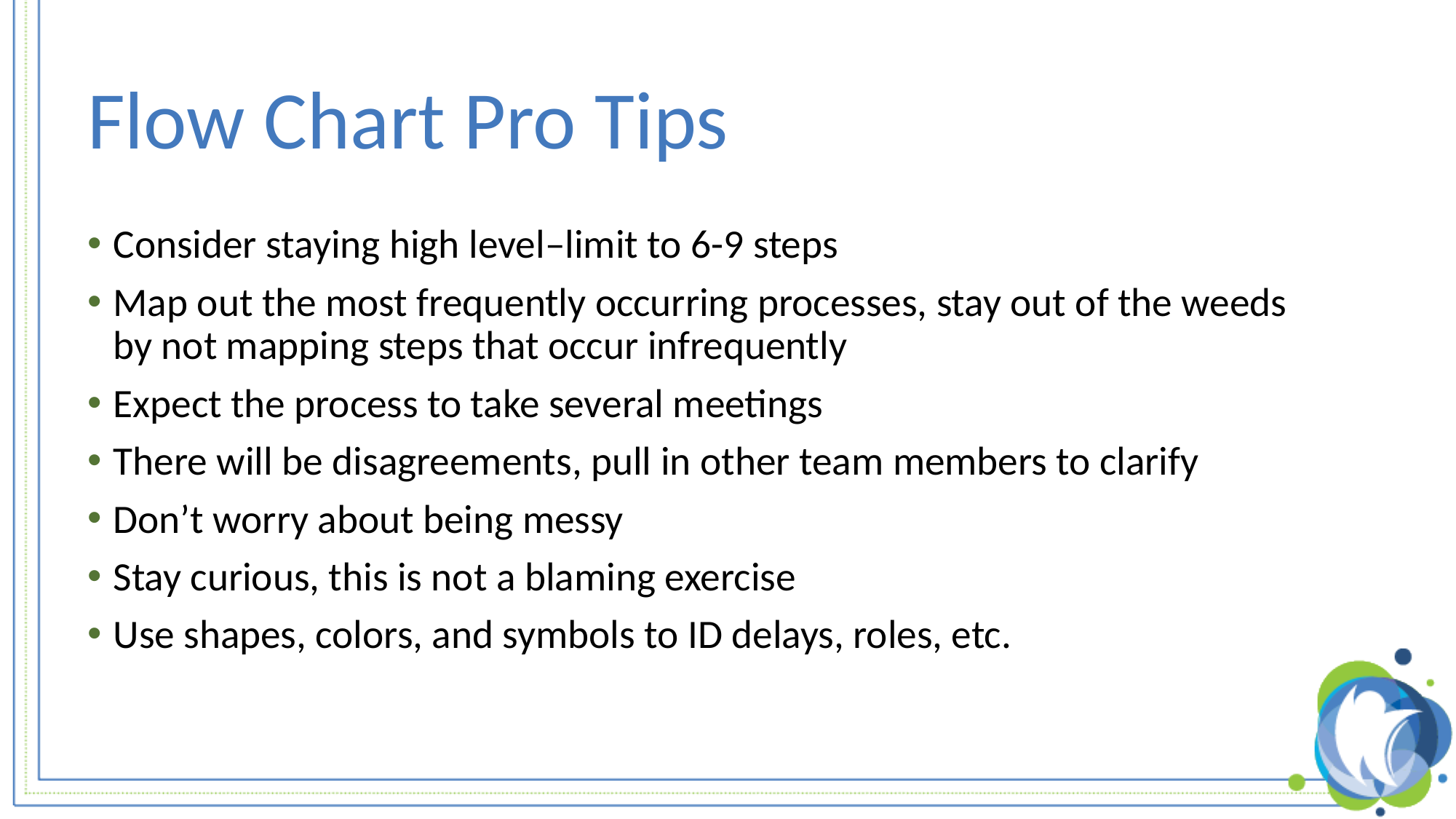

# Flow Chart Pro Tips
Consider staying high level–limit to 6-9 steps
Map out the most frequently occurring processes, stay out of the weeds by not mapping steps that occur infrequently
Expect the process to take several meetings
There will be disagreements, pull in other team members to clarify
Don’t worry about being messy
Stay curious, this is not a blaming exercise
Use shapes, colors, and symbols to ID delays, roles, etc.